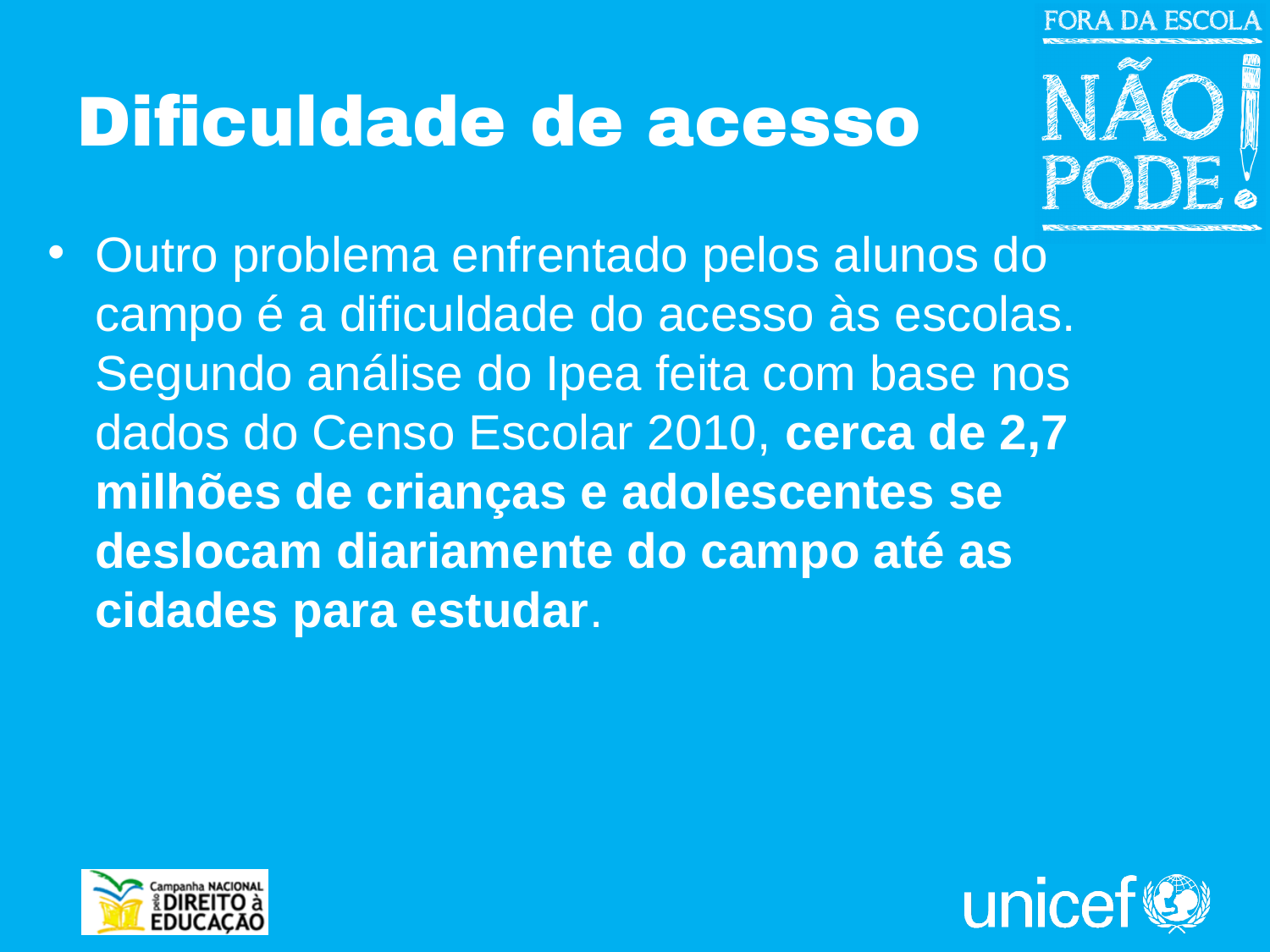

# Dificuldade de acesso
Outro problema enfrentado pelos alunos do campo é a dificuldade do acesso às escolas. Segundo análise do Ipea feita com base nos dados do Censo Escolar 2010, cerca de 2,7 milhões de crianças e adolescentes se deslocam diariamente do campo até as cidades para estudar.